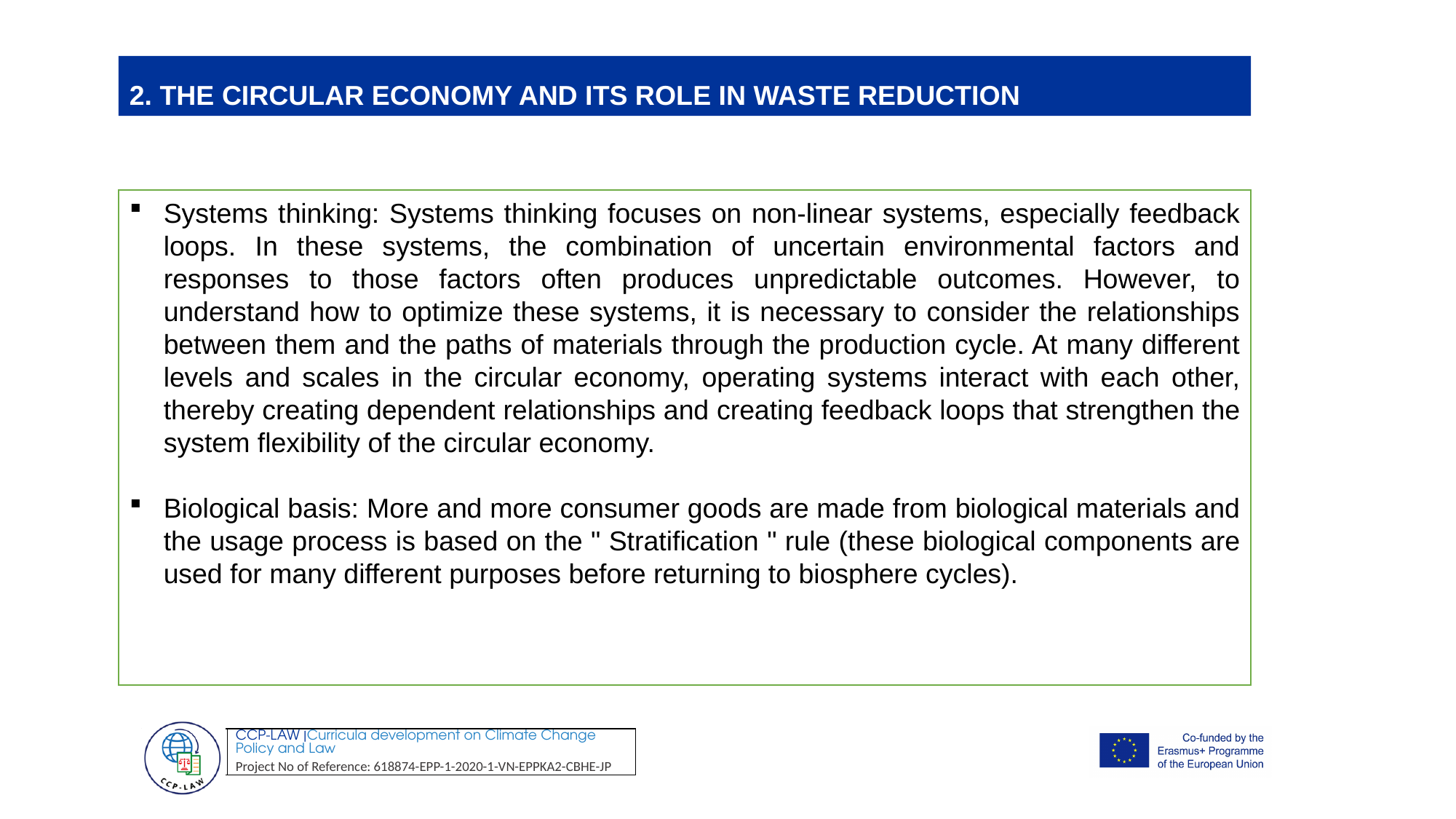

2. THE CIRCULAR ECONOMY AND ITS ROLE IN WASTE REDUCTION
Systems thinking: Systems thinking focuses on non-linear systems, especially feedback loops. In these systems, the combination of uncertain environmental factors and responses to those factors often produces unpredictable outcomes. However, to understand how to optimize these systems, it is necessary to consider the relationships between them and the paths of materials through the production cycle. At many different levels and scales in the circular economy, operating systems interact with each other, thereby creating dependent relationships and creating feedback loops that strengthen the system flexibility of the circular economy.

Biological basis: More and more consumer goods are made from biological materials and the usage process is based on the " Stratification " rule (these biological components are used for many different purposes before returning to biosphere cycles).